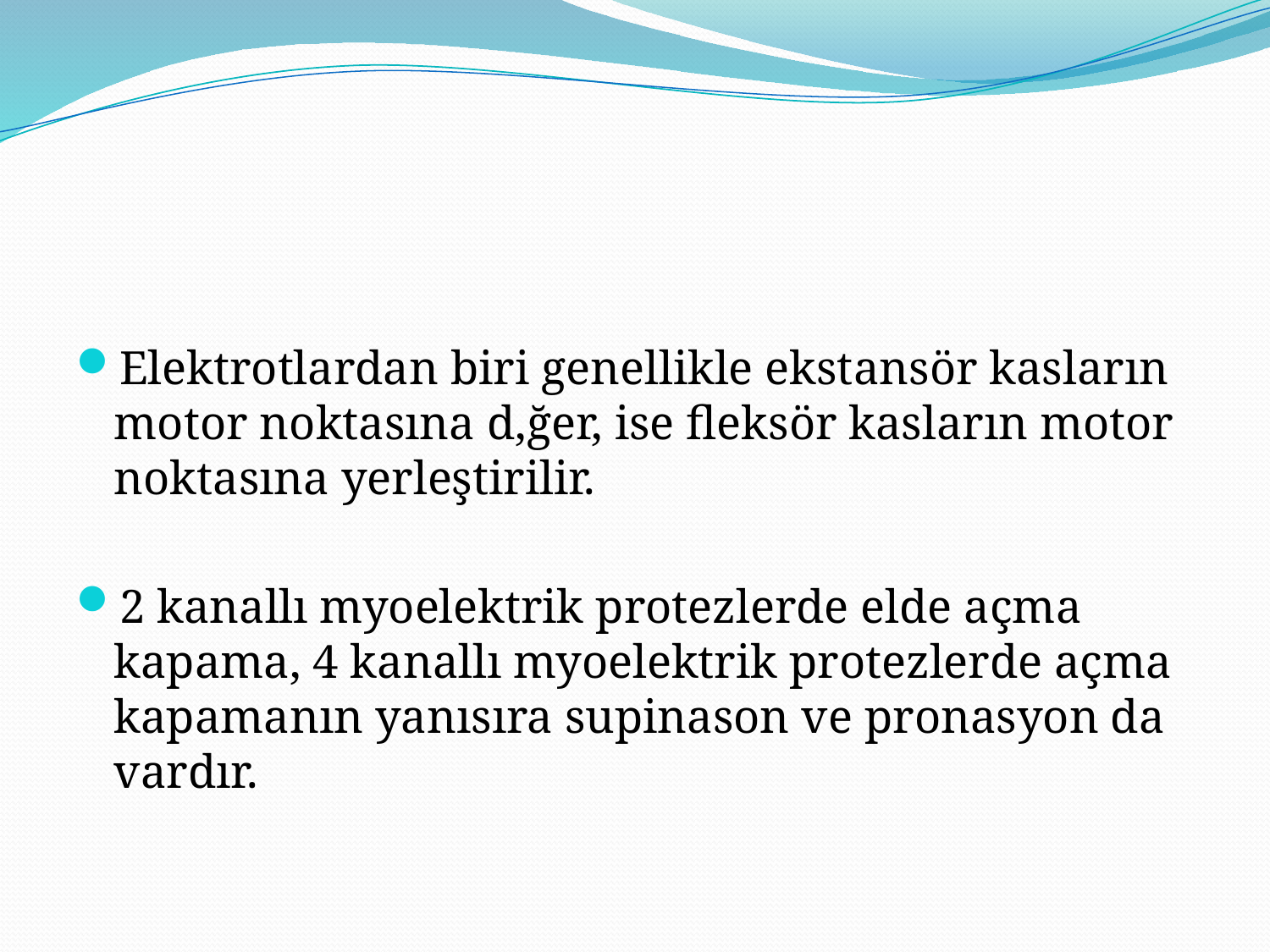

#

Elektrotlardan biri genellikle ekstansör kasların motor noktasına d,ğer, ise fleksör kasların motor noktasına yerleştirilir.

2 kanallı myoelektrik protezlerde elde açma kapama, 4 kanallı myoelektrik protezlerde açma kapamanın yanısıra supinason ve pronasyon da vardır.